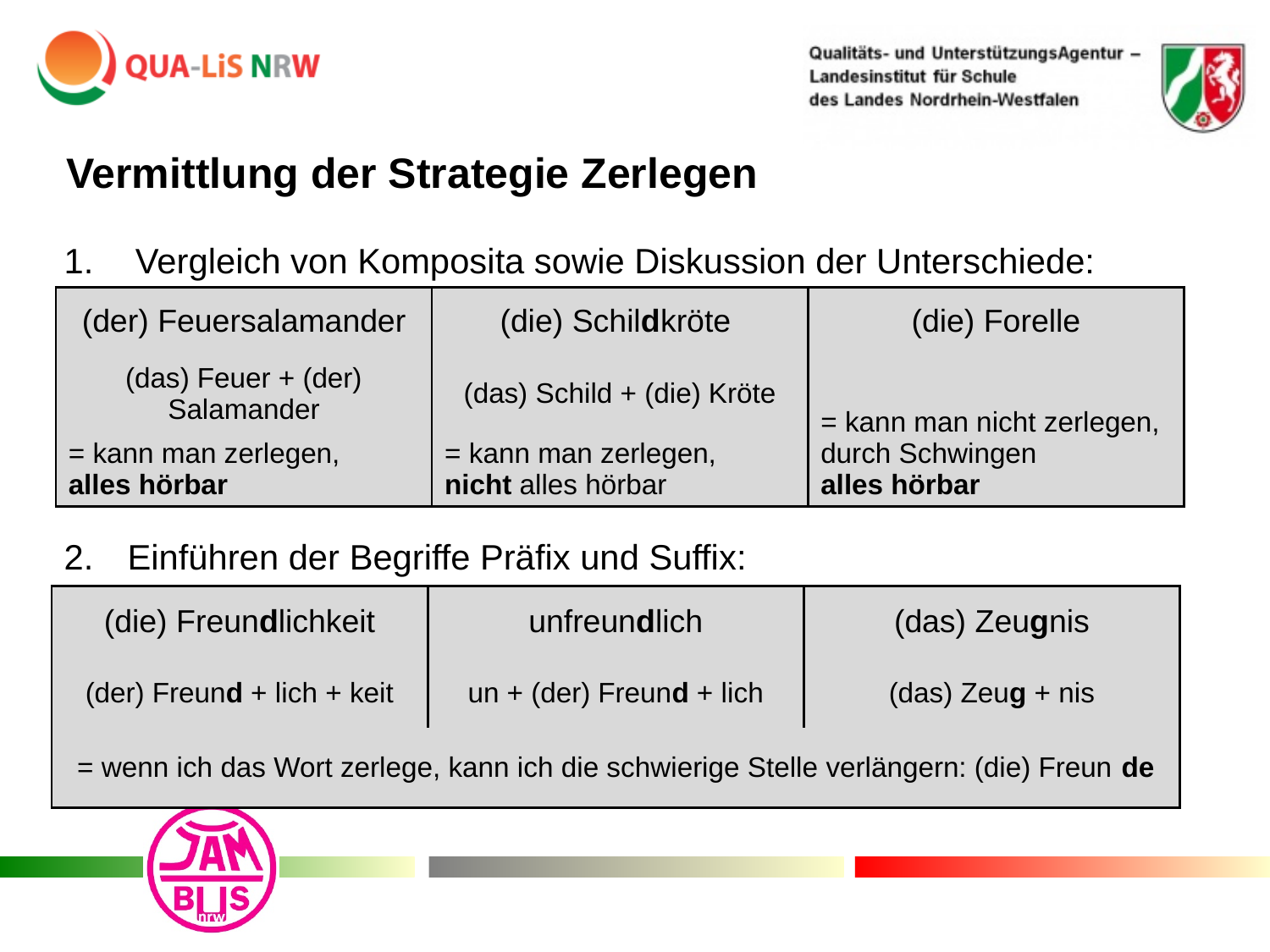

Vermittlung der Strategie Zerlegen

Vergleich von Komposita sowie Diskussion der Unterschiede:

Einführen der Begriffe Präfix und Suffix:
| (der) Feuersalamander | (die) Schildkröte | (die) Forelle |
| --- | --- | --- |
| (das) Feuer + (der) Salamander | (das) Schild + (die) Kröte | = kann man nicht zerlegen, durch Schwingen alles hörbar |
| = kann man zerlegen, alles hörbar | = kann man zerlegen, nicht alles hörbar |  |
| (die) Freundlichkeit | unfreundlich | (das) Zeugnis |
| --- | --- | --- |
| (der) Freund + lich + keit | un + (der) Freund + lich | (das) Zeug + nis |
| = wenn ich das Wort zerlege, kann ich die schwierige Stelle verlängern: (die) Freun de |  |  |